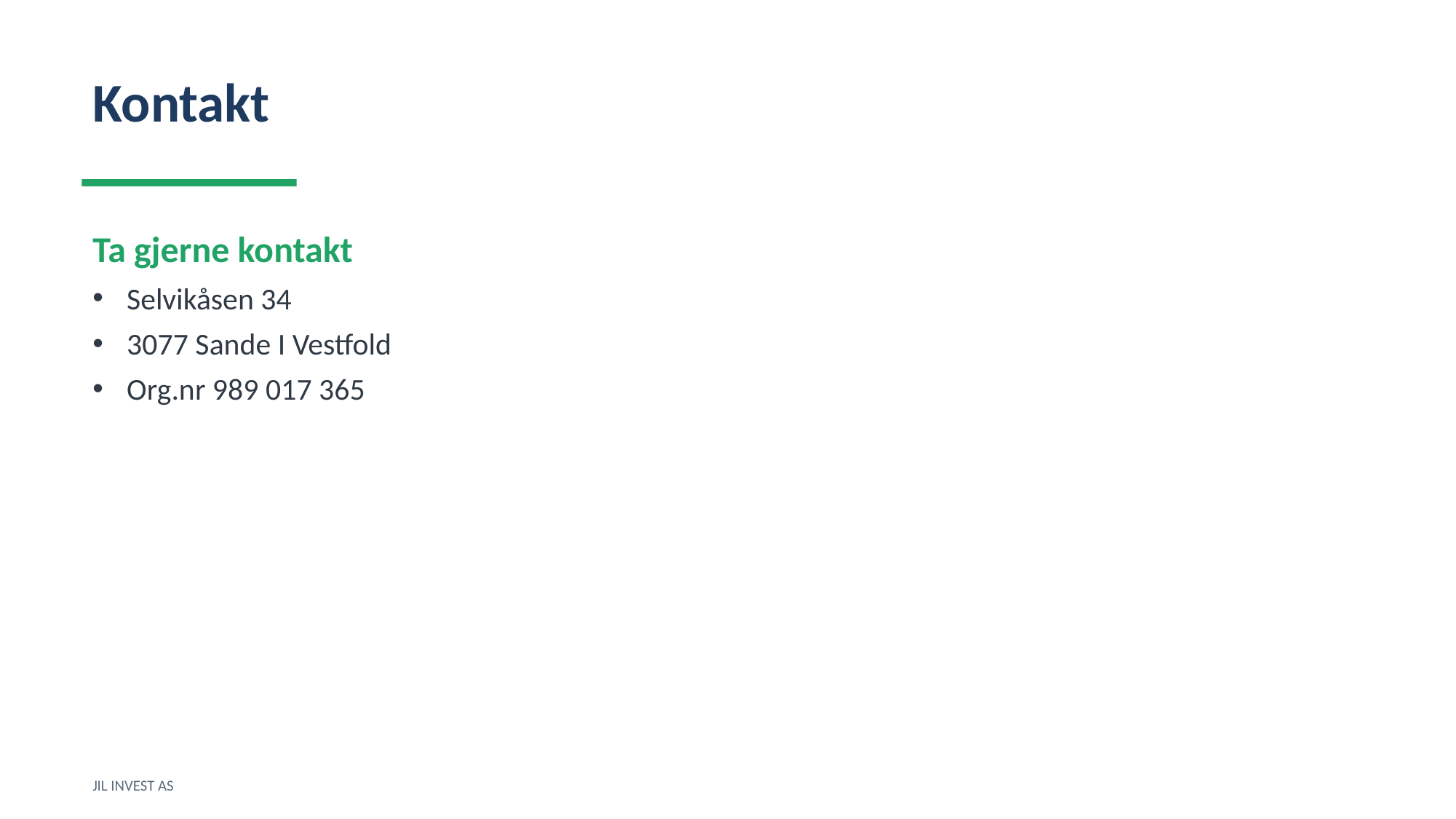

Kontakt

Ta gjerne kontakt
Selvikåsen 34
3077 Sande I Vestfold
Org.nr 989 017 365
JIL INVEST AS